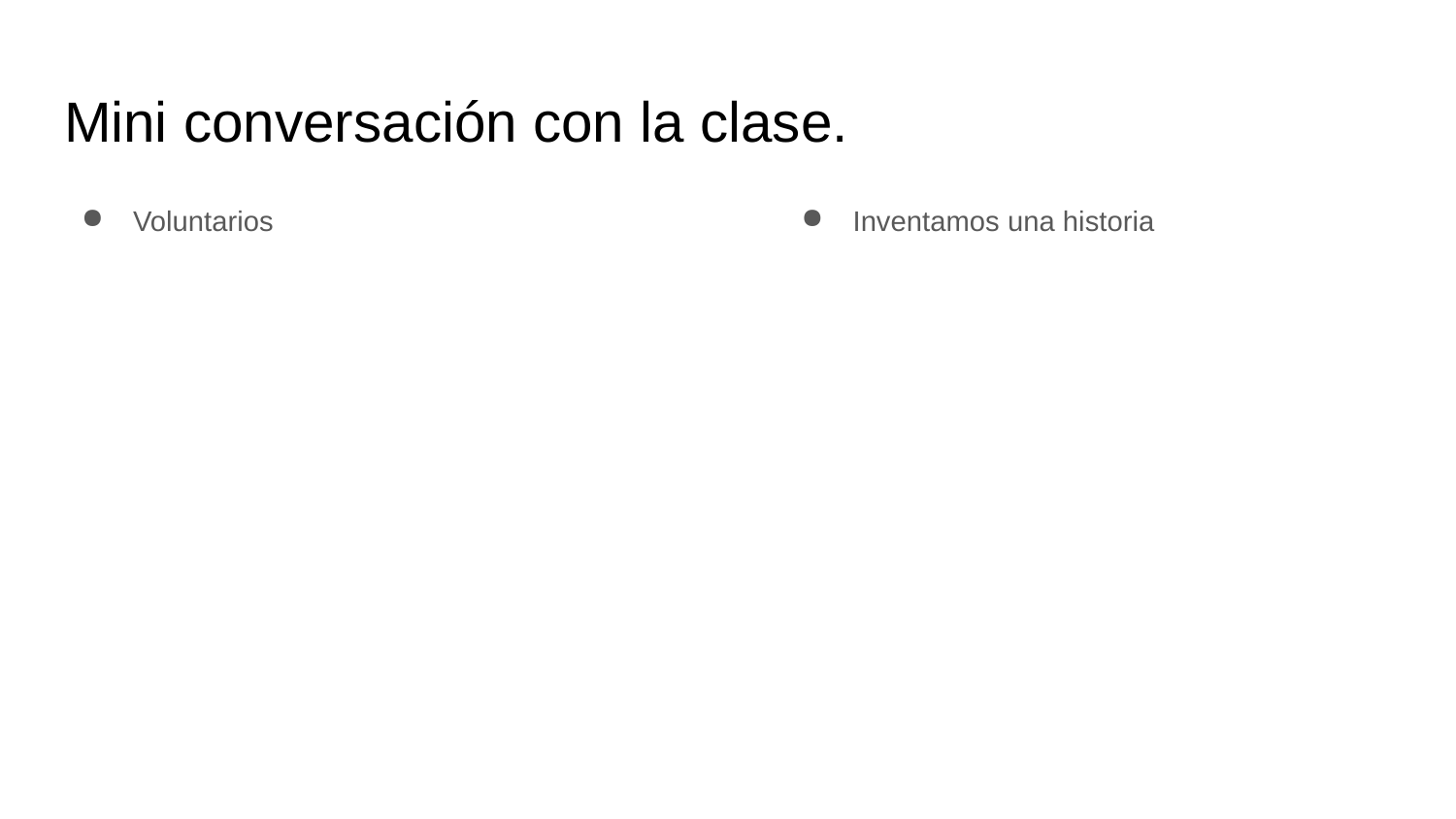

# Mini conversación con la clase.
Voluntarios
Inventamos una historia